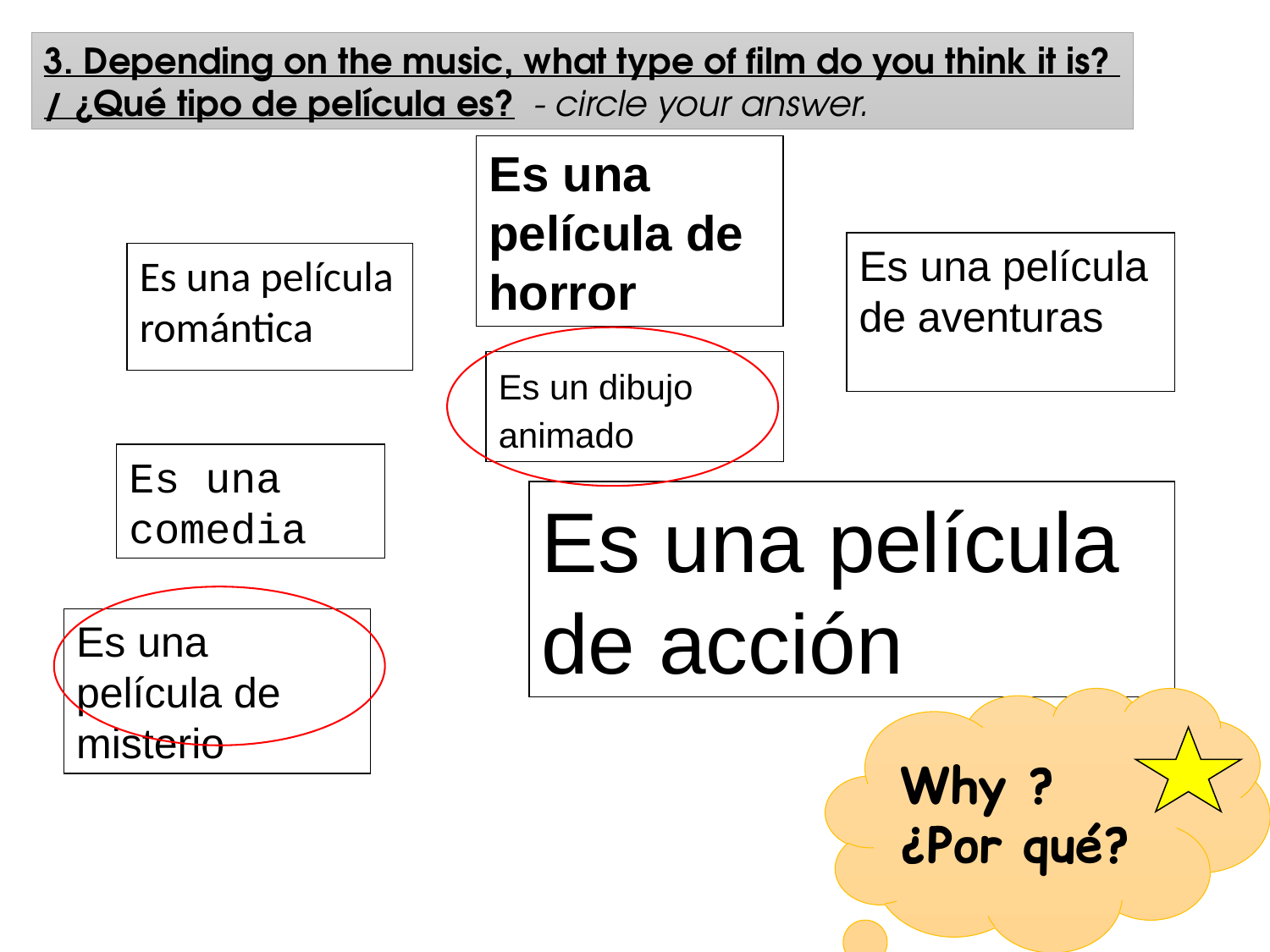

3. Depending on the music, what type of film do you think it is?
/ ¿Qué tipo de película es?  - circle your answer.
Es una película de horror
Es una película de aventuras
Es una película romántica

Es un dibujo animado
Es una comedia
Es una película de acción

Es una película de misterio
Why ?
¿Por qué?